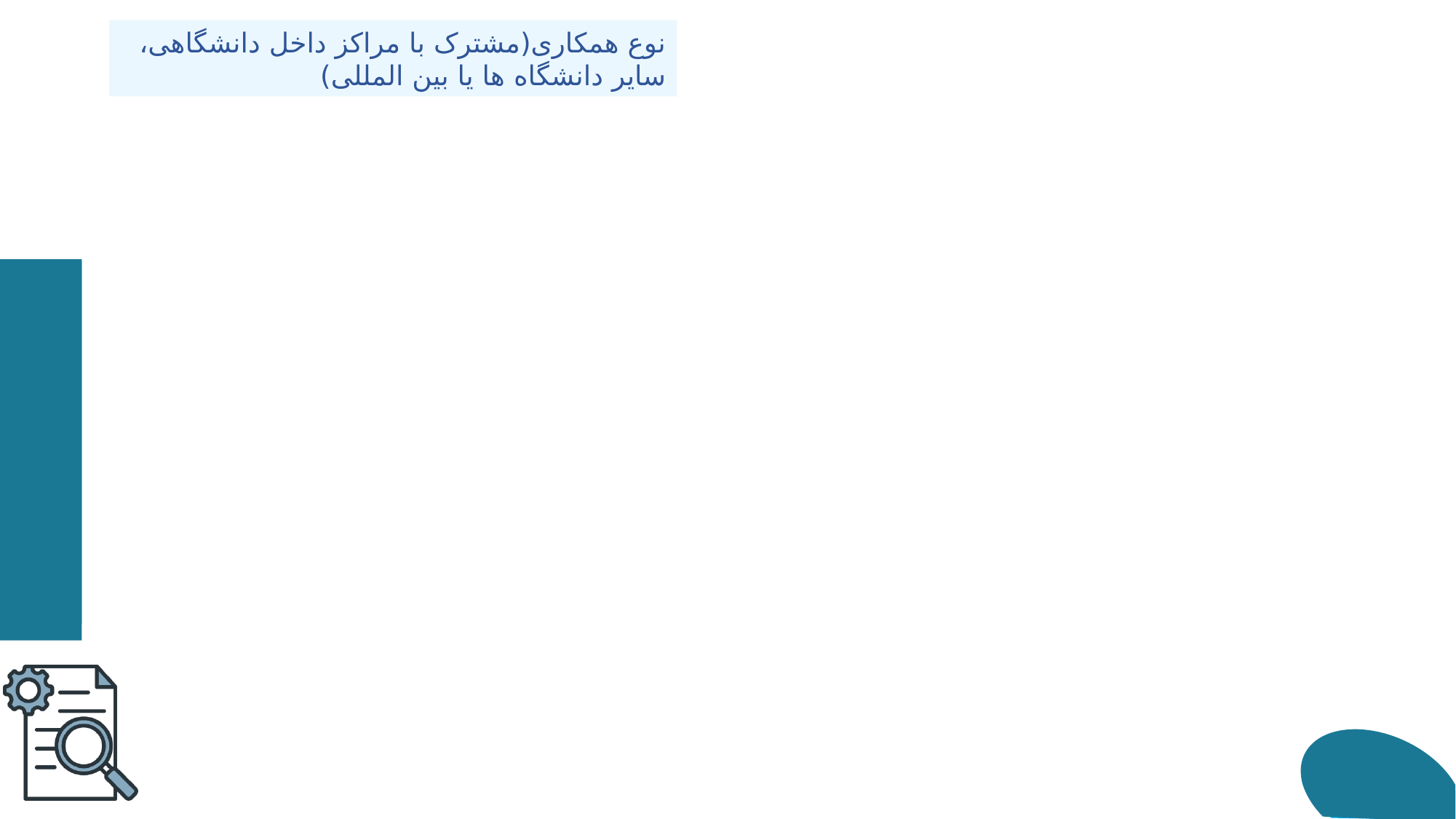

#
نوع همکاری(مشترک با مراکز داخل دانشگاهی، سایر دانشگاه ها یا بین المللی)